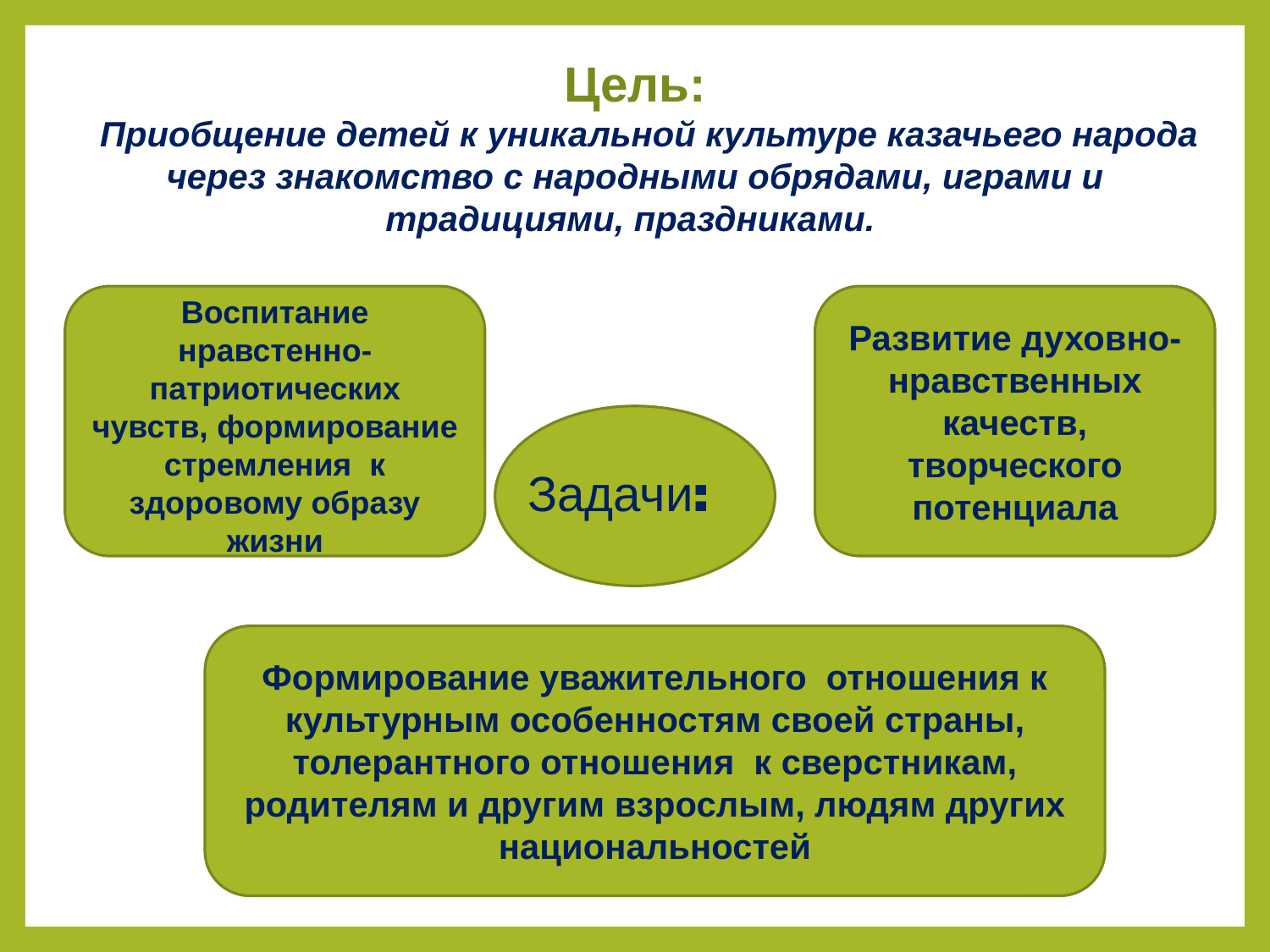

Цель:
    Приобщение детей к уникальной культуре казачьего народа через знакомство с народными обрядами, играми и традициями, праздниками.

Воспитание нравстенно- патриотических чувств, формирование стремления  к здоровому образу жизни
Развитие духовно-нравственных качеств, творческого потенциала

Задачи:
Формирование уважительного  отношения к культурным особенностям своей страны, толерантного отношения  к сверстникам, родителям и другим взрослым, людям других национальностей